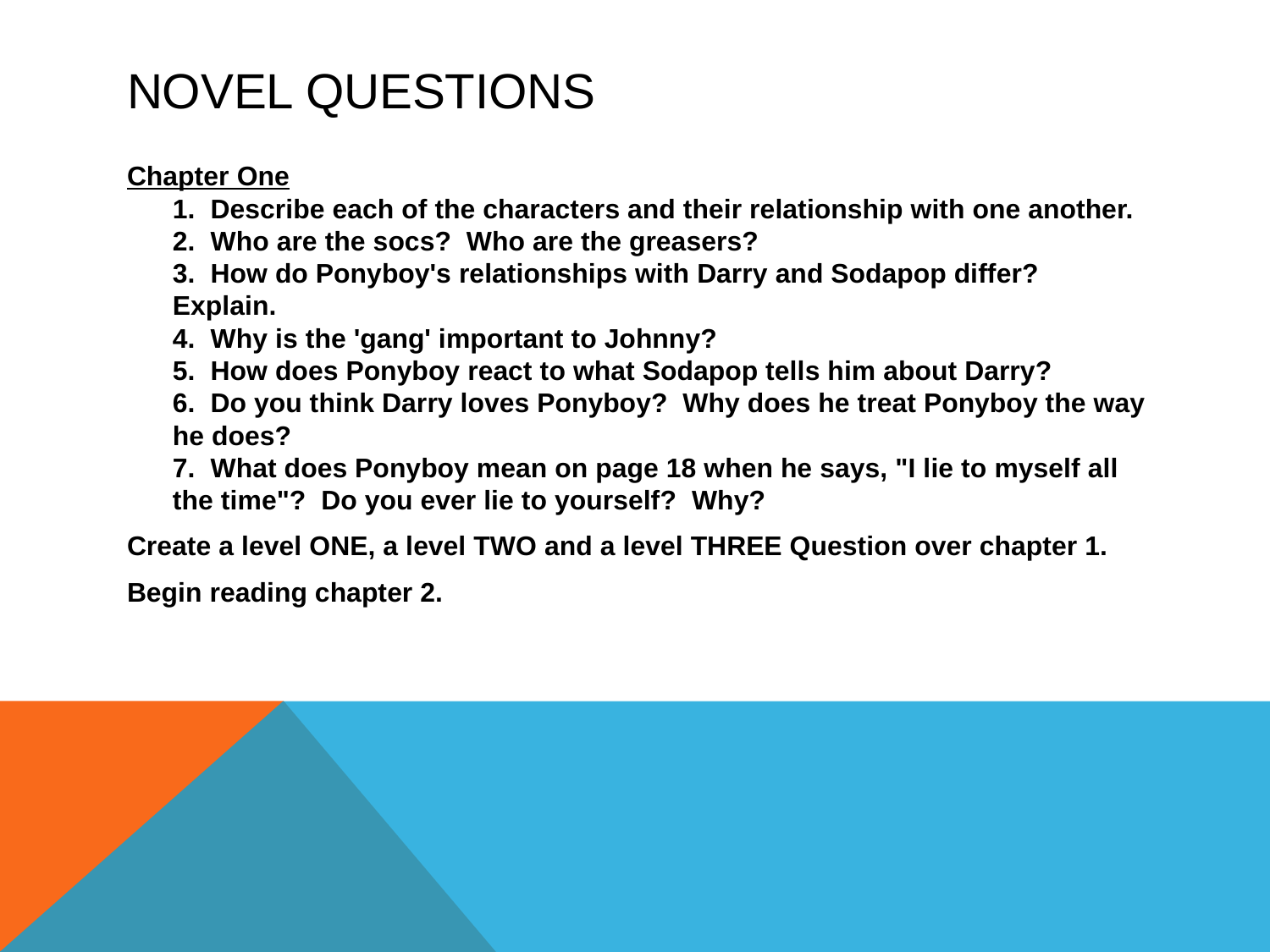

# Novel Questions
Chapter One 
1.  Describe each of the characters and their relationship with one another. 
2.  Who are the socs?  Who are the greasers? 
3.  How do Ponyboy's relationships with Darry and Sodapop differ?  Explain. 
4.  Why is the 'gang' important to Johnny? 
5.  How does Ponyboy react to what Sodapop tells him about Darry? 
6.  Do you think Darry loves Ponyboy?  Why does he treat Ponyboy the way he does? 
7.  What does Ponyboy mean on page 18 when he says, "I lie to myself all the time"?  Do you ever lie to yourself?  Why?
Create a level ONE, a level TWO and a level THREE Question over chapter 1.
Begin reading chapter 2.